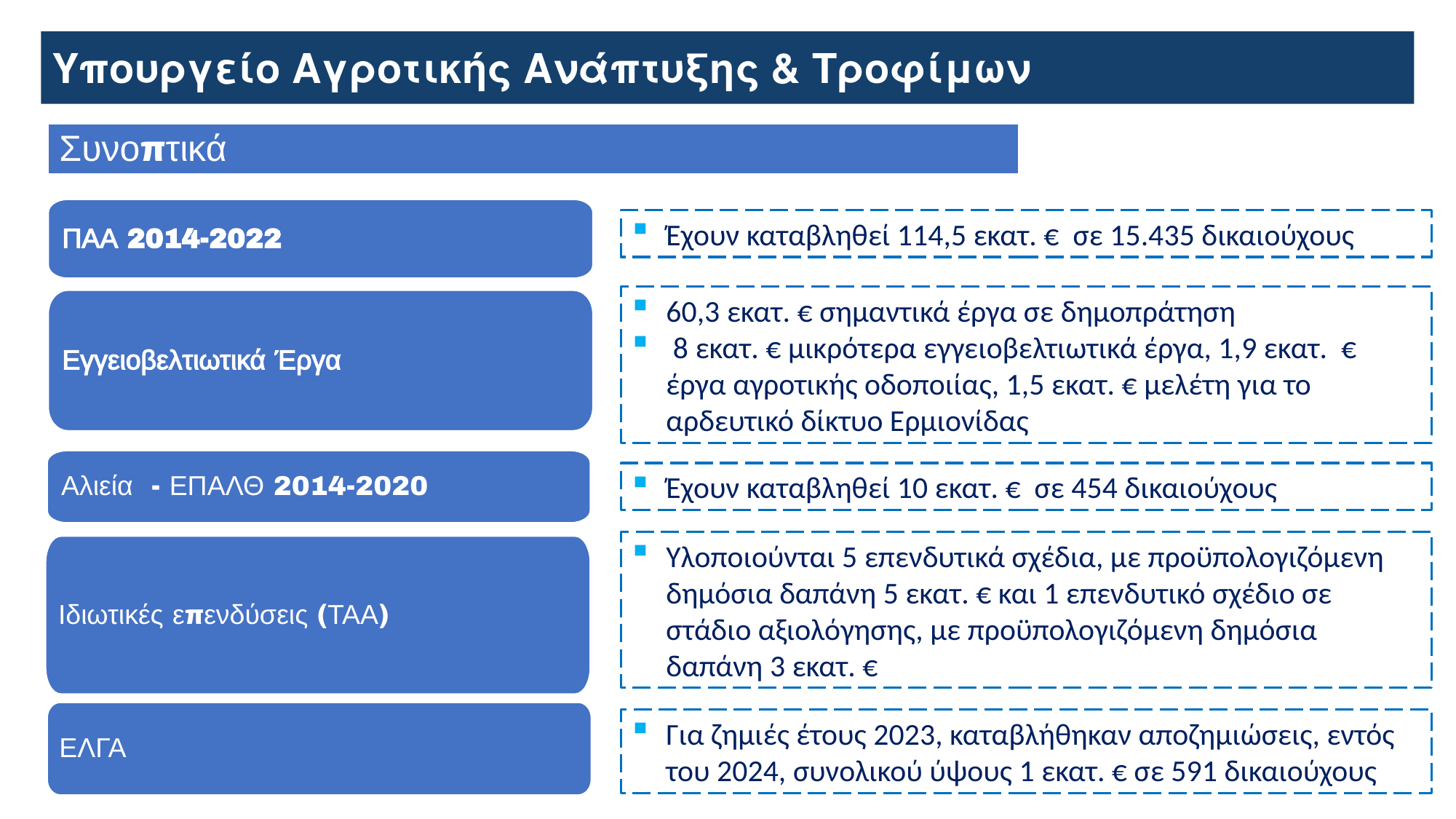

Υπουργείο Αγροτικής Ανάπτυξης & Τροφίμων
| Συνοπτικά |
| --- |
ΠΑΑ 2014-2022
Αλιεία  - ΕΠΑΛΘ 2014-2020
Ιδιωτικές επενδύσεις (ΤΑΑ)
ΕΛΓΑ
Έχουν καταβληθεί 114,5 εκατ. €  σε 15.435 δικαιούχους
60,3 εκατ. € σημαντικά έργα σε δημοπράτηση
 8 εκατ. € μικρότερα εγγειοβελτιωτικά έργα, 1,9 εκατ.  € έργα αγροτικής οδοποιίας, 1,5 εκατ. € μελέτη για το αρδευτικό δίκτυο Ερμιονίδας
Εγγειοβελτιωτικά Έργα
Έχουν καταβληθεί 10 εκατ. €  σε 454 δικαιούχους
Υλοποιούνται 5 επενδυτικά σχέδια, με προϋπολογιζόμενη δημόσια δαπάνη 5 εκατ. € και 1 επενδυτικό σχέδιο σε στάδιο αξιολόγησης, με προϋπολογιζόμενη δημόσια δαπάνη 3 εκατ. €
Για ζημιές έτους 2023, καταβλήθηκαν αποζημιώσεις, εντός του 2024, συνολικού ύψους 1 εκατ. € σε 591 δικαιούχους